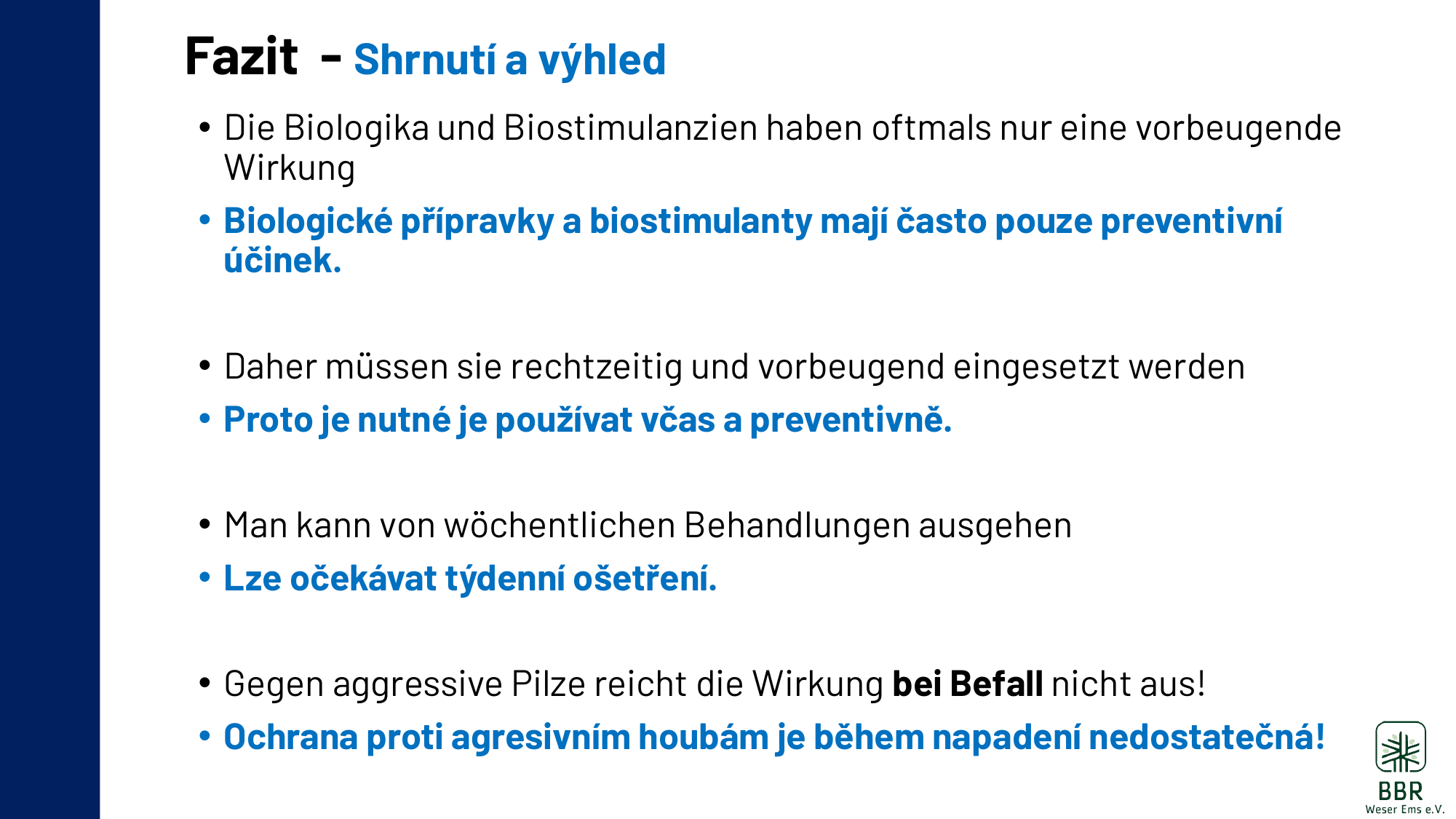

# Fazit  - Shrnutí a výhled
Die Biologika und Biostimulanzien haben oftmals nur eine vorbeugende Wirkung
Biologické přípravky a biostimulanty mají často pouze preventivní účinek.

Daher müssen sie rechtzeitig und vorbeugend eingesetzt werden
Proto je nutné je používat včas a preventivně.

Man kann von wöchentlichen Behandlungen ausgehen
Lze očekávat týdenní ošetření.

Gegen aggressive Pilze reicht die Wirkung bei Befall nicht aus!
Ochrana proti agresivním houbám je během napadení nedostatečná!